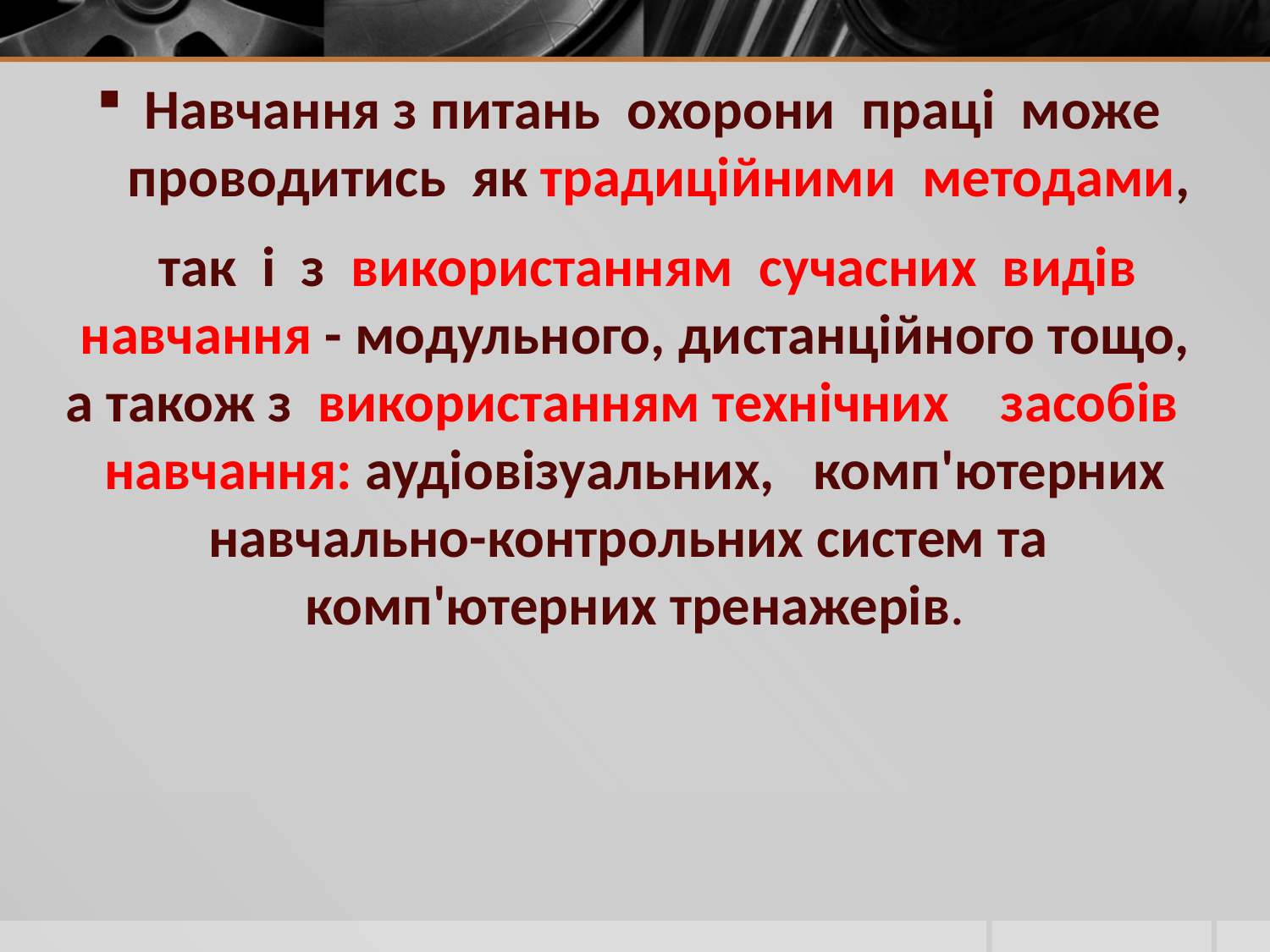

Навчання з питань  охорони  праці  може  проводитись  як традиційними  методами,
  так  і  з  використанням  сучасних  видів навчання - модульного, дистанційного тощо, а також з  використанням технічних    засобів   навчання: аудіовізуальних,   комп'ютерних навчально-контрольних систем та  комп'ютерних тренажерів.